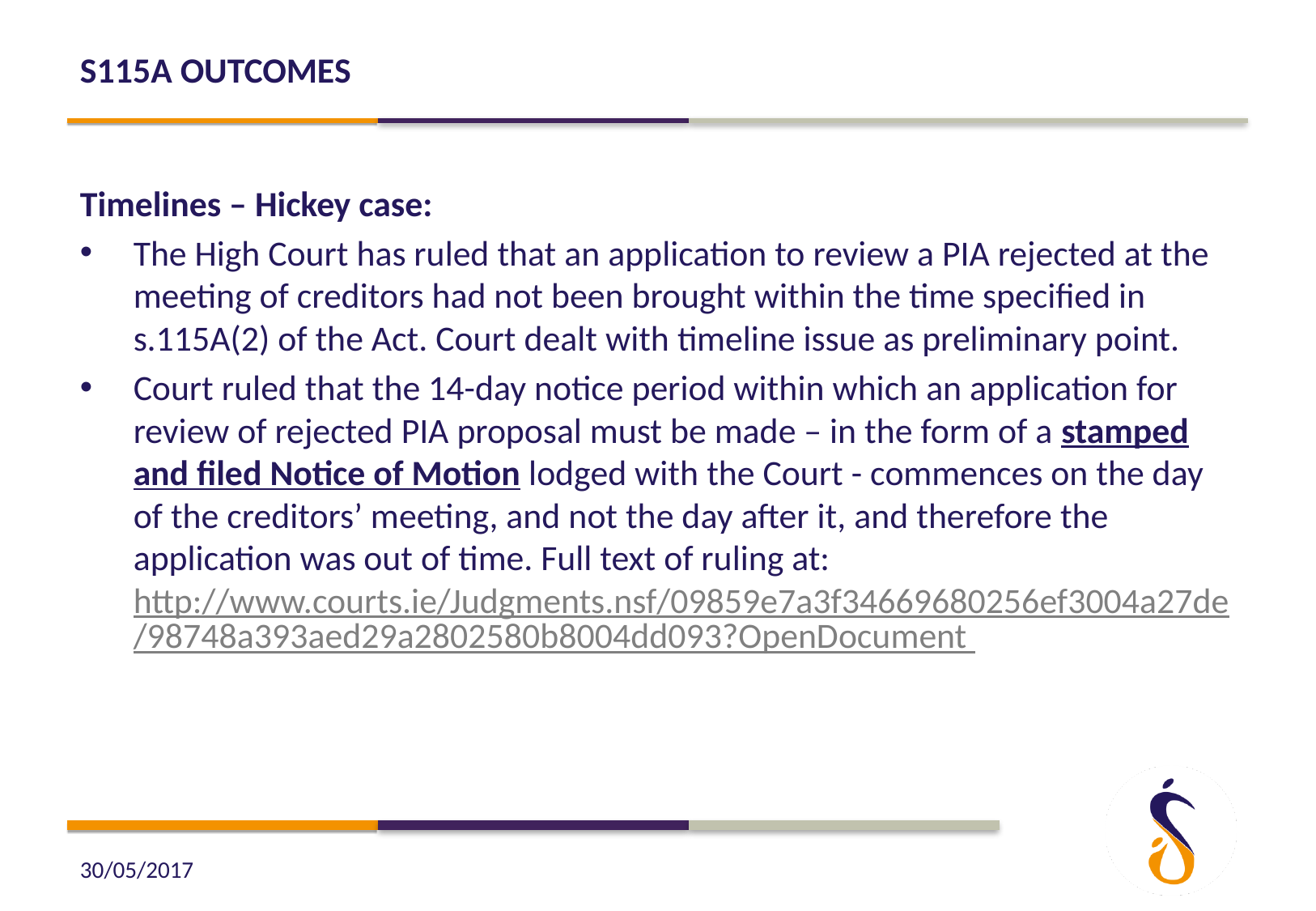

# s115A Outcomes

Timelines – Hickey case:
The High Court has ruled that an application to review a PIA rejected at the meeting of creditors had not been brought within the time specified in s.115A(2) of the Act. Court dealt with timeline issue as preliminary point.
Court ruled that the 14-day notice period within which an application for review of rejected PIA proposal must be made – in the form of a stamped and filed Notice of Motion lodged with the Court - commences on the day of the creditors’ meeting, and not the day after it, and therefore the application was out of time. Full text of ruling at: http://www.courts.ie/Judgments.nsf/09859e7a3f34669680256ef3004a27de/98748a393aed29a2802580b8004dd093?OpenDocument

30/05/2017